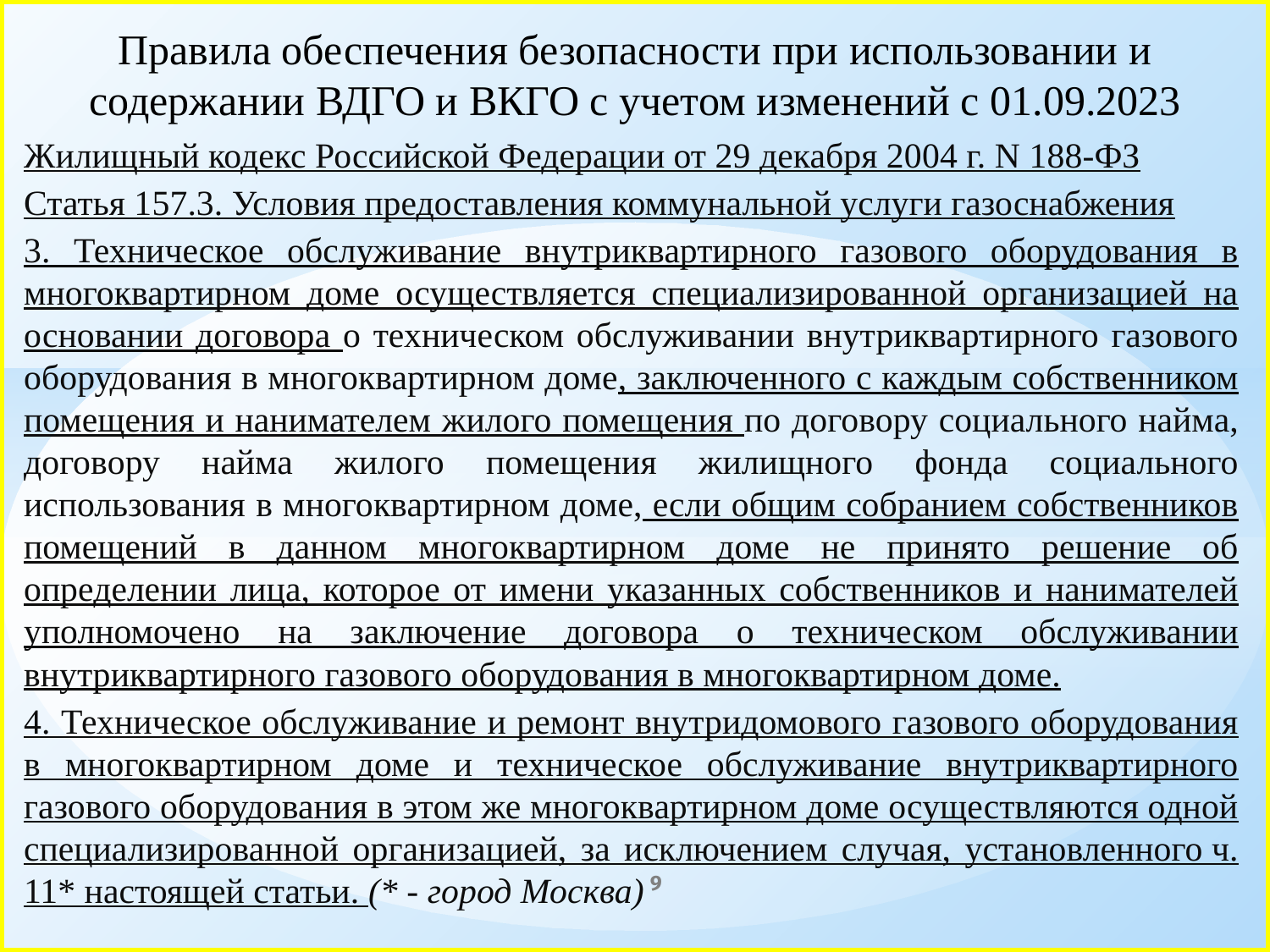

# Правила обеспечения безопасности при использовании и содержании ВДГО и ВКГО с учетом изменений с 01.09.2023
Жилищный кодекс Российской Федерации от 29 декабря 2004 г. N 188-ФЗ
Статья 157.3. Условия предоставления коммунальной услуги газоснабжения
3. Техническое обслуживание внутриквартирного газового оборудования в многоквартирном доме осуществляется специализированной организацией на основании договора о техническом обслуживании внутриквартирного газового оборудования в многоквартирном доме, заключенного с каждым собственником помещения и нанимателем жилого помещения по договору социального найма, договору найма жилого помещения жилищного фонда социального использования в многоквартирном доме, если общим собранием собственников помещений в данном многоквартирном доме не принято решение об определении лица, которое от имени указанных собственников и нанимателей уполномочено на заключение договора о техническом обслуживании внутриквартирного газового оборудования в многоквартирном доме.
4. Техническое обслуживание и ремонт внутридомового газового оборудования в многоквартирном доме и техническое обслуживание внутриквартирного газового оборудования в этом же многоквартирном доме осуществляются одной специализированной организацией, за исключением случая, установленного ч. 11* настоящей статьи. (* - город Москва)

9